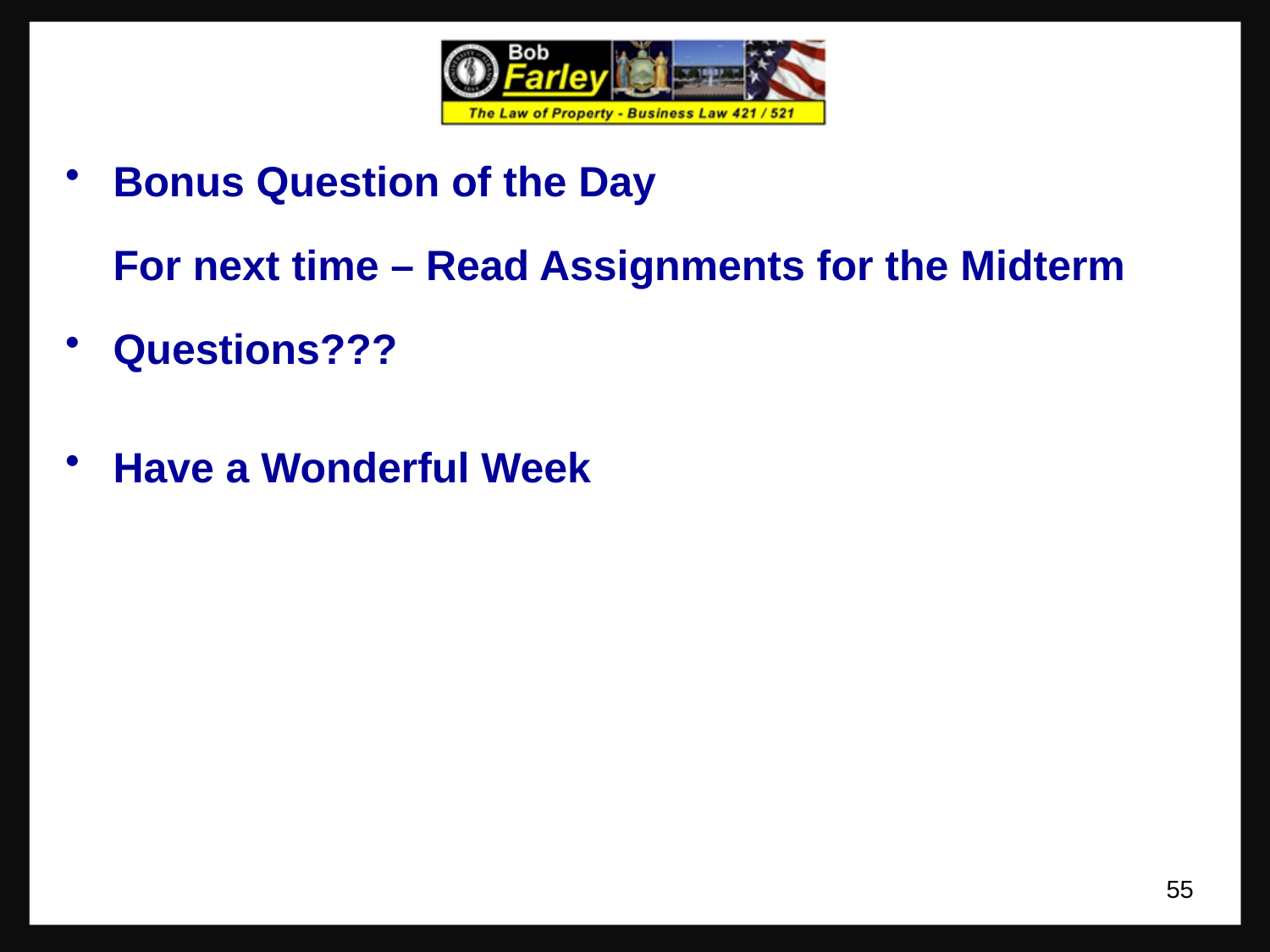

Bonus Question of the Day

	For next time – Read Assignments for the Midterm

Questions???

Have a Wonderful Week

55